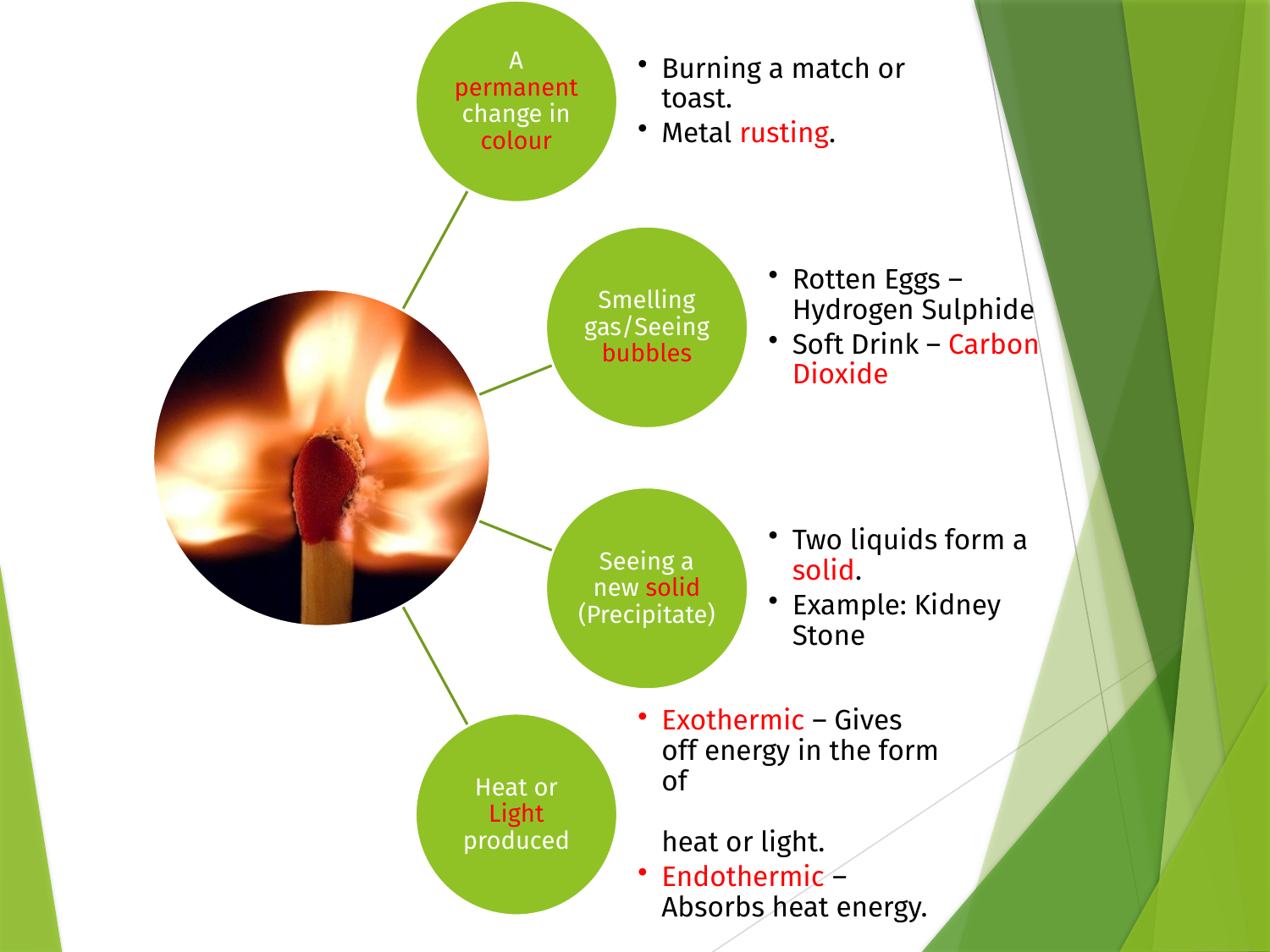

A permanent change in colour
Burning a match or toast.
Metal rusting.
Smelling gas/Seeing bubbles
Rotten Eggs – Hydrogen Sulphide
Soft Drink – Carbon Dioxide
Seeing a new solid (Precipitate)
Two liquids form a solid.
Example: Kidney Stone
Heat or Light produced
Exothermic – Gives off energy in the form of 				heat or light.
Endothermic – Absorbs heat energy.